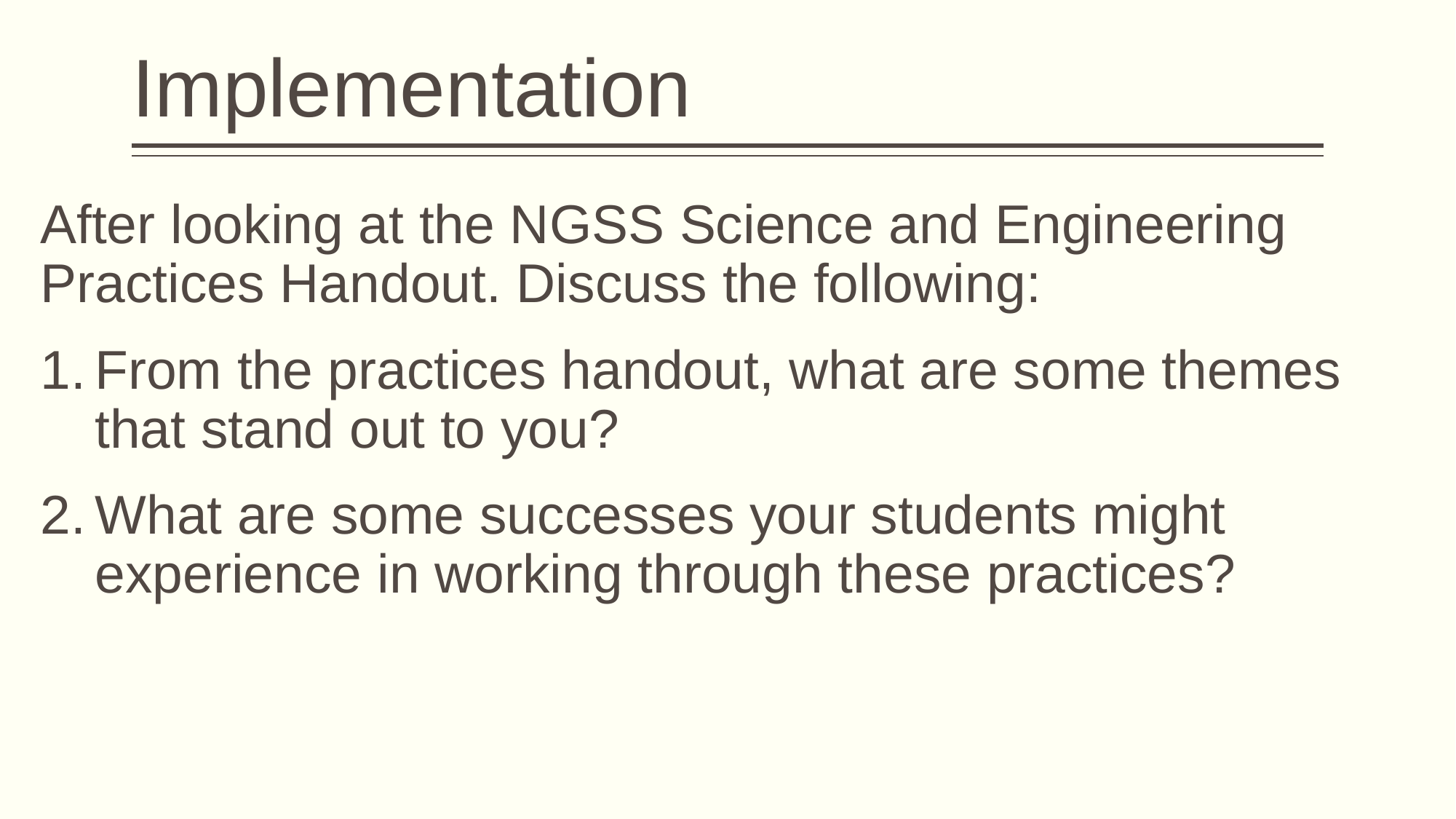

# Implementation
After looking at the NGSS Science and Engineering Practices Handout. Discuss the following:
From the practices handout, what are some themes that stand out to you?
What are some successes your students might experience in working through these practices?